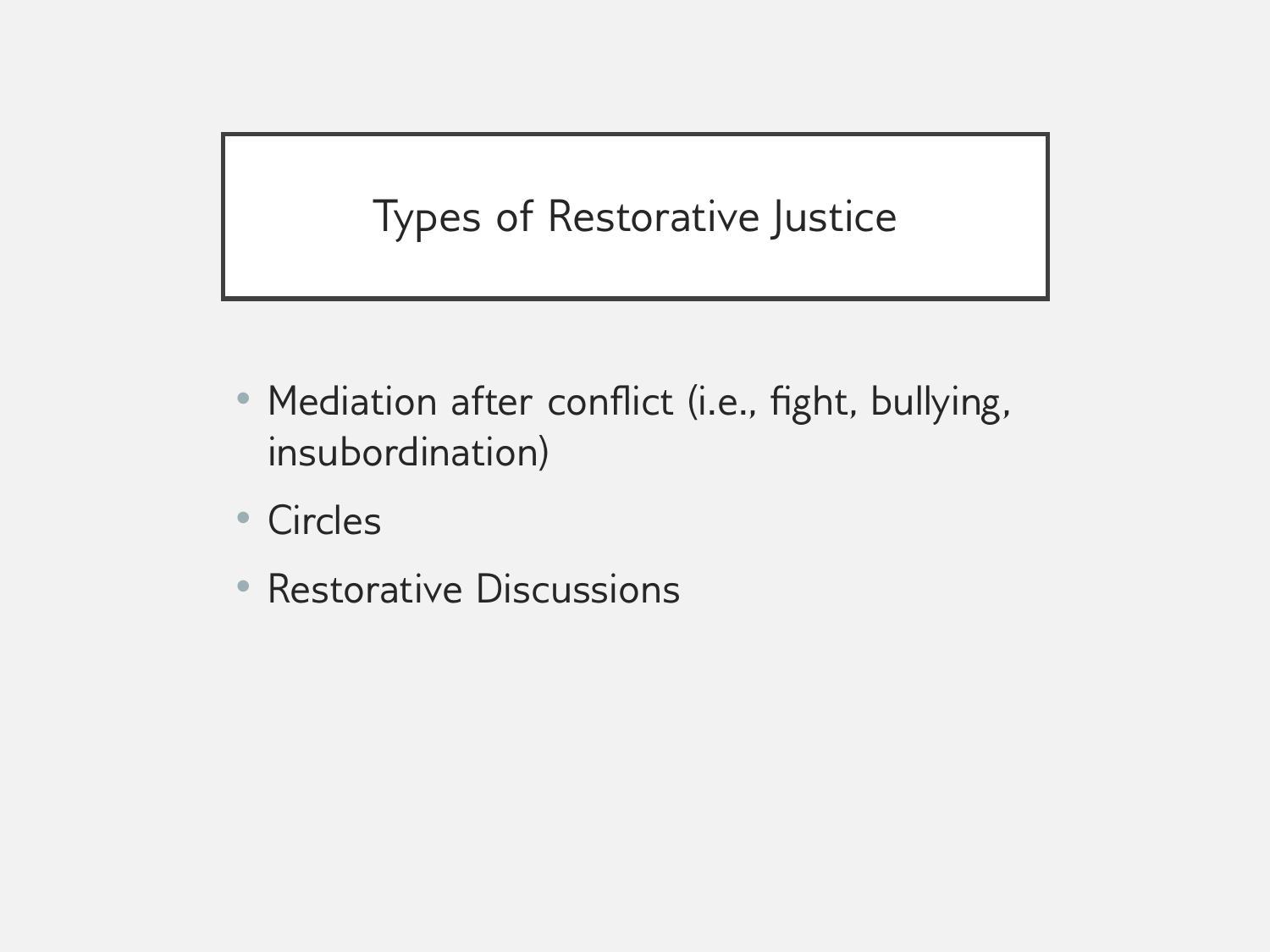

# Types of Restorative Justice
Mediation after conflict (i.e., fight, bullying, insubordination)
Circles
Restorative Discussions